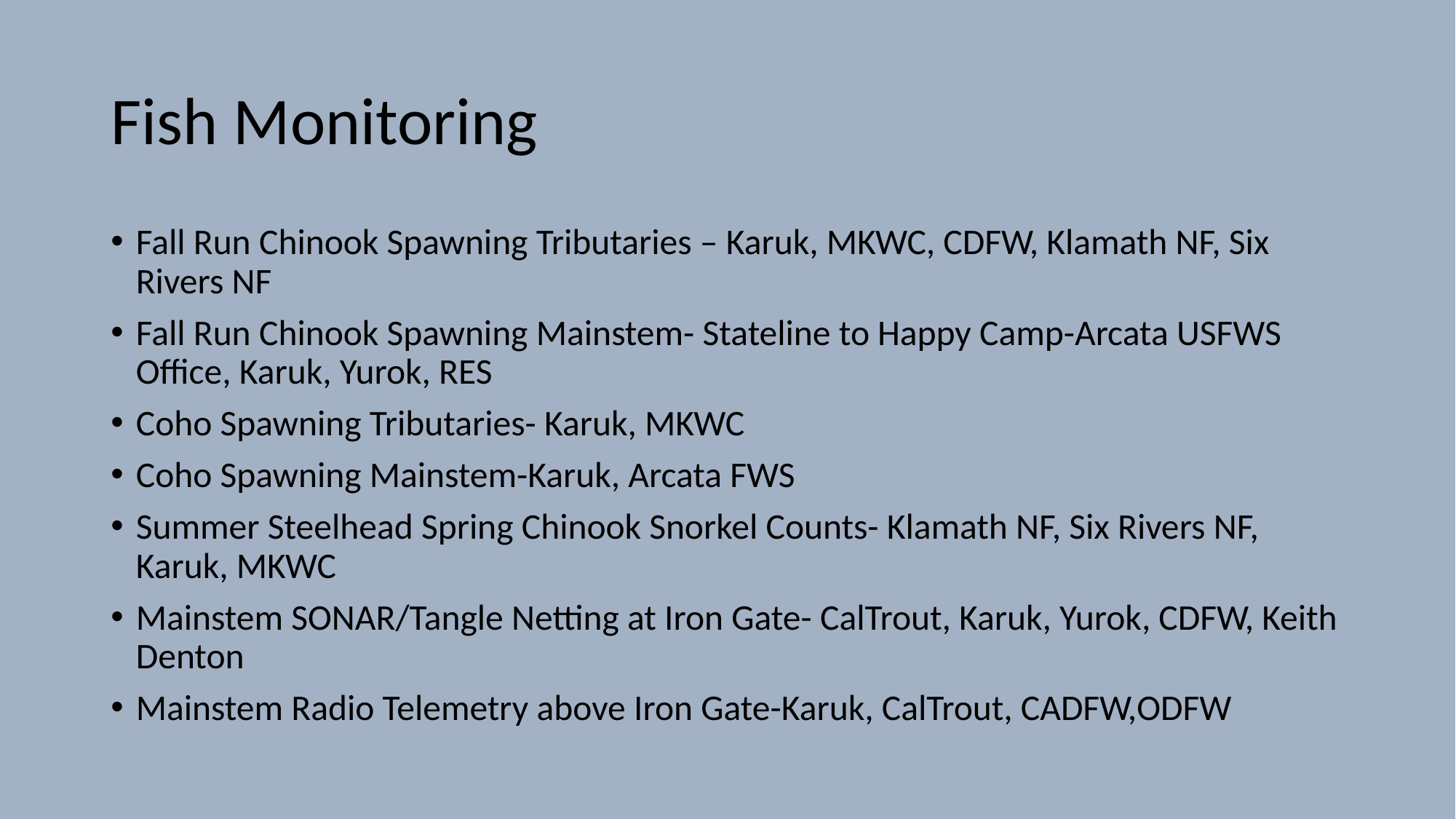

# Fish Monitoring
Fall Run Chinook Spawning Tributaries – Karuk, MKWC, CDFW, Klamath NF, Six Rivers NF
Fall Run Chinook Spawning Mainstem- Stateline to Happy Camp-Arcata USFWS Office, Karuk, Yurok, RES
Coho Spawning Tributaries- Karuk, MKWC
Coho Spawning Mainstem-Karuk, Arcata FWS
Summer Steelhead Spring Chinook Snorkel Counts- Klamath NF, Six Rivers NF, Karuk, MKWC
Mainstem SONAR/Tangle Netting at Iron Gate- CalTrout, Karuk, Yurok, CDFW, Keith Denton
Mainstem Radio Telemetry above Iron Gate-Karuk, CalTrout, CADFW,ODFW